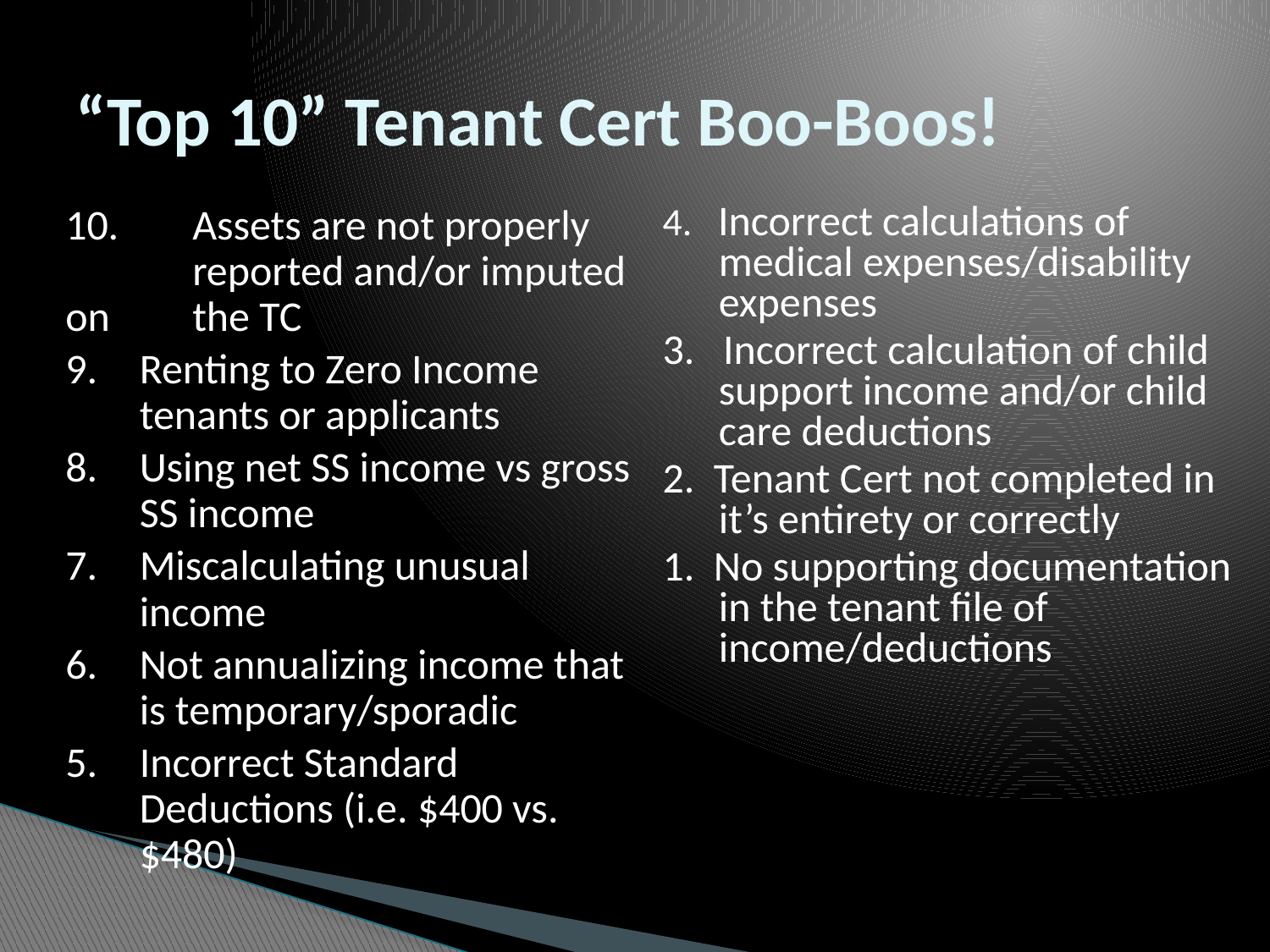

# “Top 10” Tenant Cert Boo-Boos!
10.	Assets are not properly 	reported and/or imputed on 	the TC
9.	Renting to Zero Income tenants or applicants
8.	Using net SS income vs gross SS income
7.	Miscalculating unusual income
6.	Not annualizing income that is temporary/sporadic
5.	Incorrect Standard Deductions (i.e. $400 vs. $480)
4.   Incorrect calculations of medical expenses/disability expenses
3.   Incorrect calculation of child support income and/or child care deductions
2.  Tenant Cert not completed in it’s entirety or correctly
1.  No supporting documentation in the tenant file of income/deductions